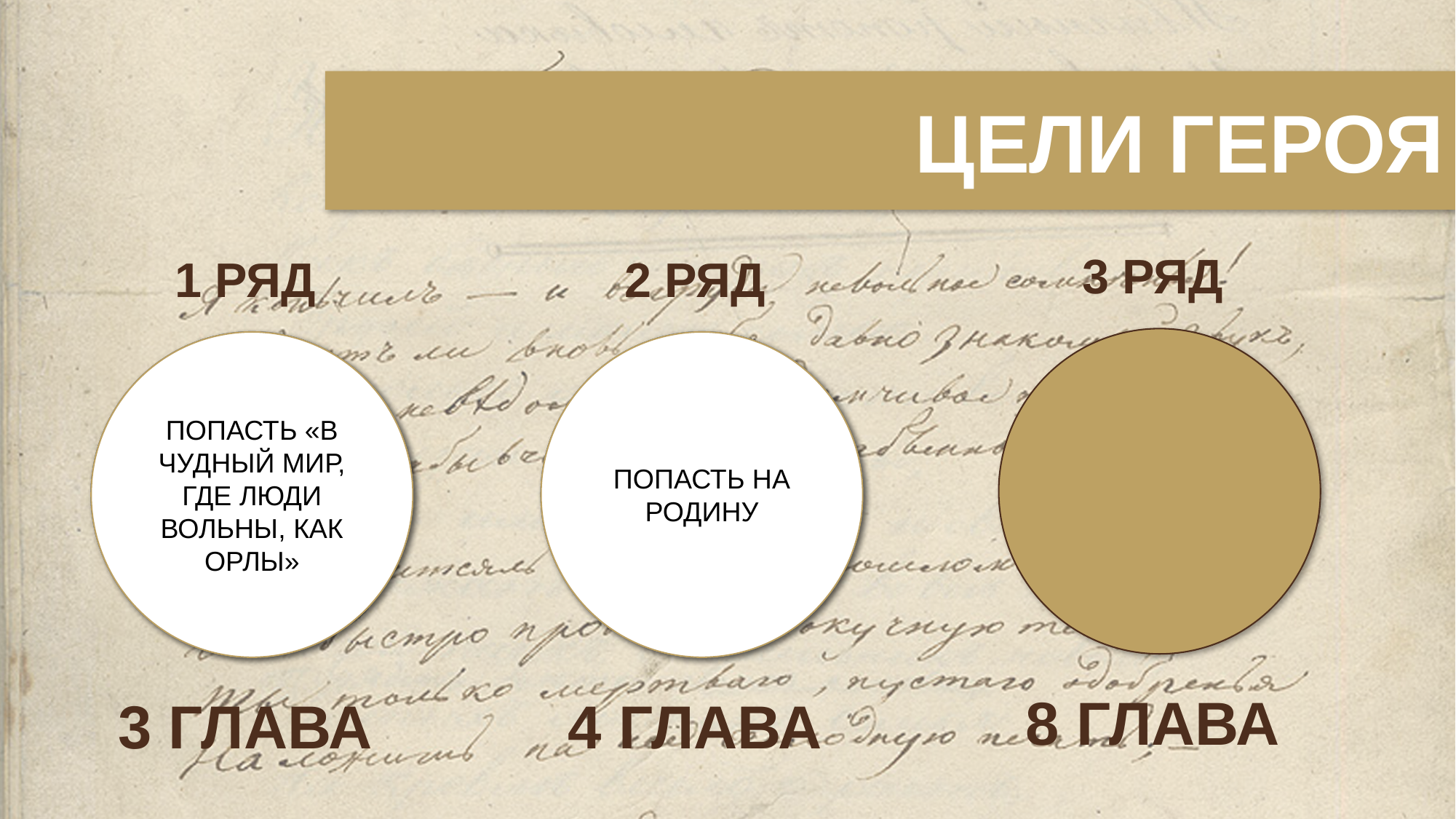

ЦЕЛИ ГЕРОЯ
3 РЯД
1 РЯД
2 РЯД

ПОПАСТЬ «В ЧУДНЫЙ МИР, ГДЕ ЛЮДИ ВОЛЬНЫ, КАК ОРЛЫ»

ПОПАСТЬ НА РОДИНУ
8 ГЛАВА
3 ГЛАВА
4 ГЛАВА